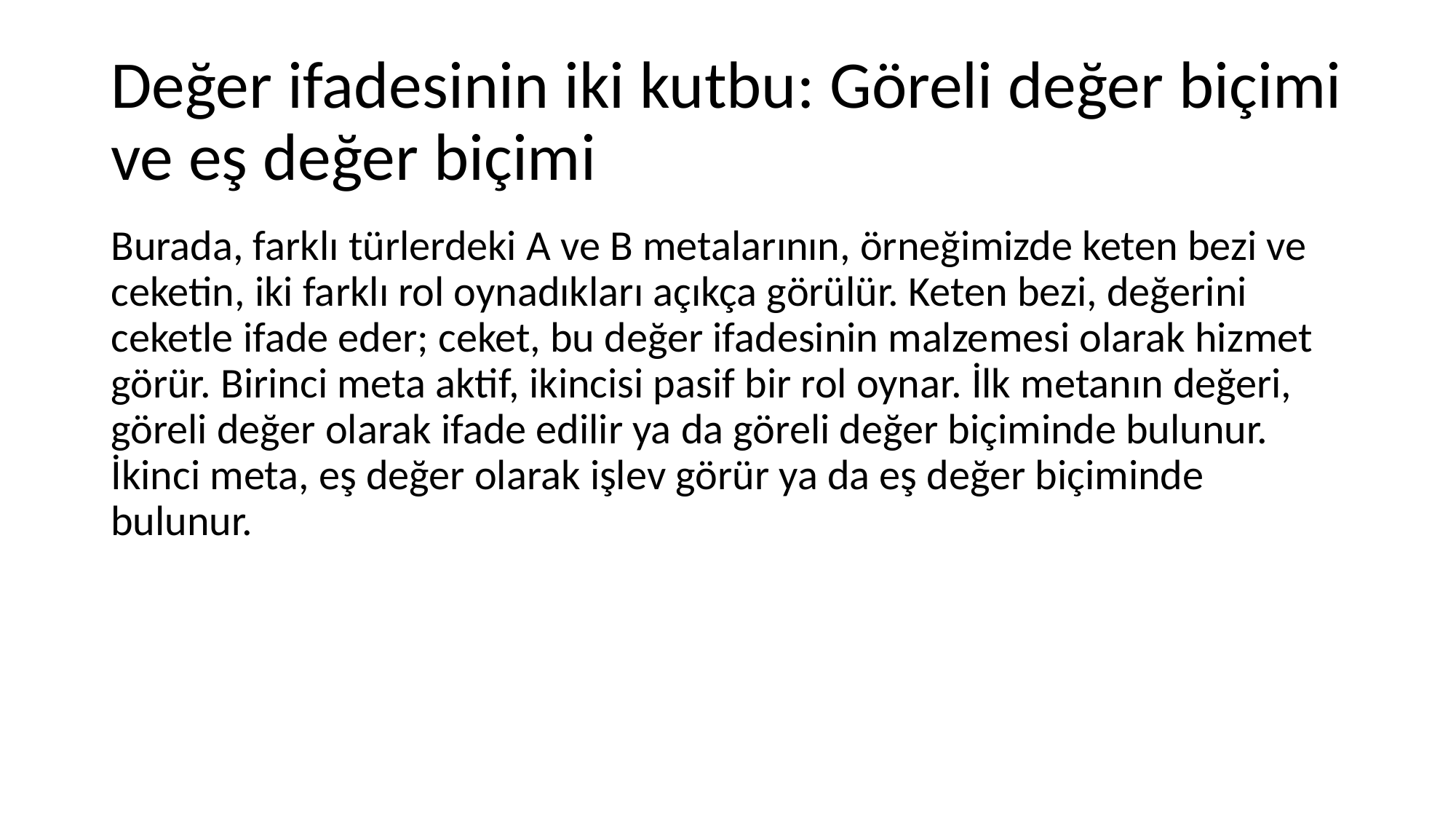

# Değer ifadesinin iki kutbu: Göreli değer biçimi ve eş değer biçimi
Burada, farklı türlerdeki A ve B metalarının, örneğimizde keten bezi ve ceketin, iki farklı rol oynadıkları açıkça görülür. Keten bezi, değerini ceketle ifade eder; ceket, bu değer ifadesinin malzemesi olarak hizmet görür. Birinci meta aktif, ikincisi pasif bir rol oynar. İlk metanın değeri, göreli değer olarak ifade edilir ya da göreli değer biçiminde bulunur. İkinci meta, eş değer olarak işlev görür ya da eş değer biçiminde bulunur.